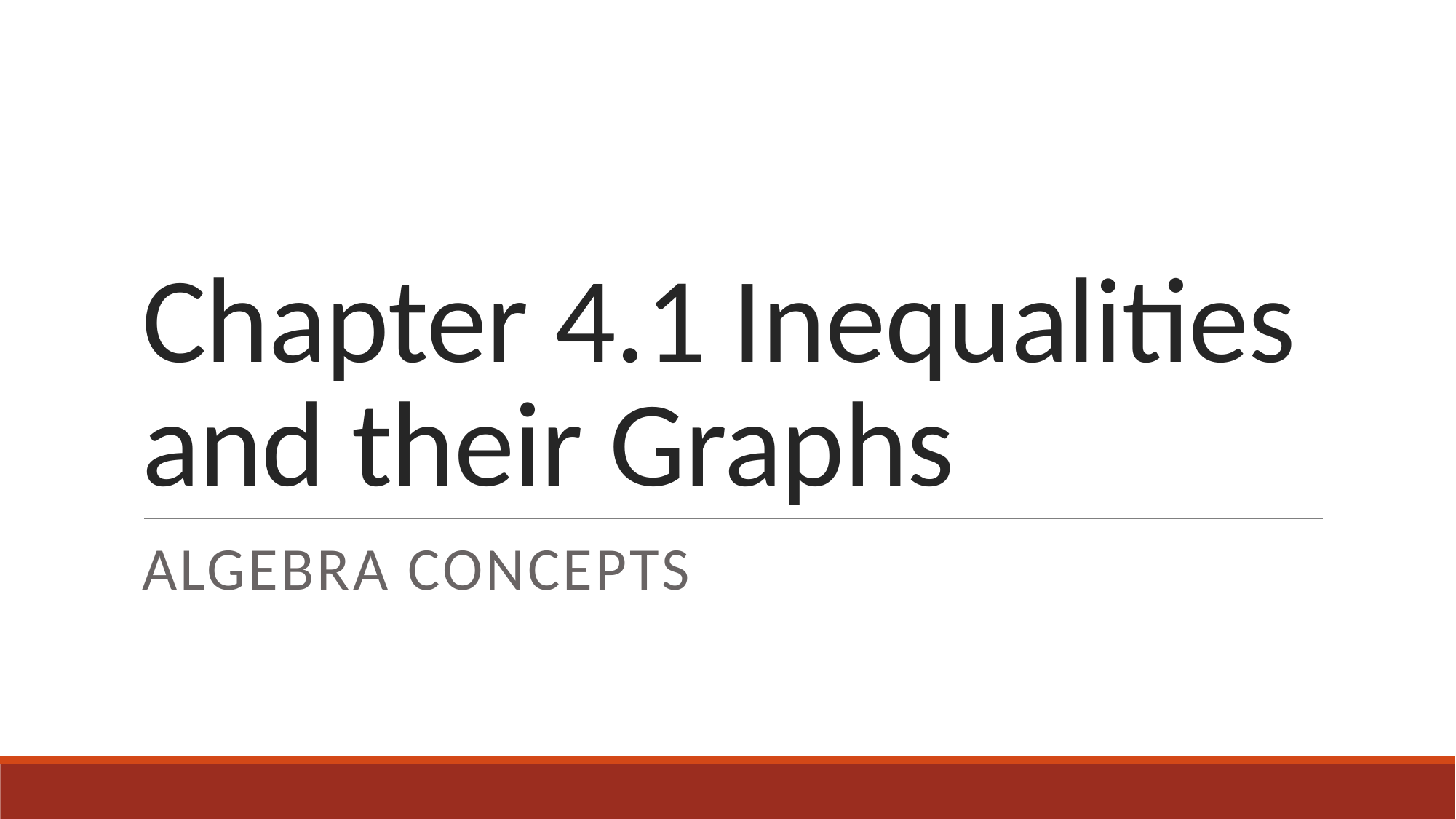

# Chapter 4.1 Inequalities and their Graphs
Algebra Concepts